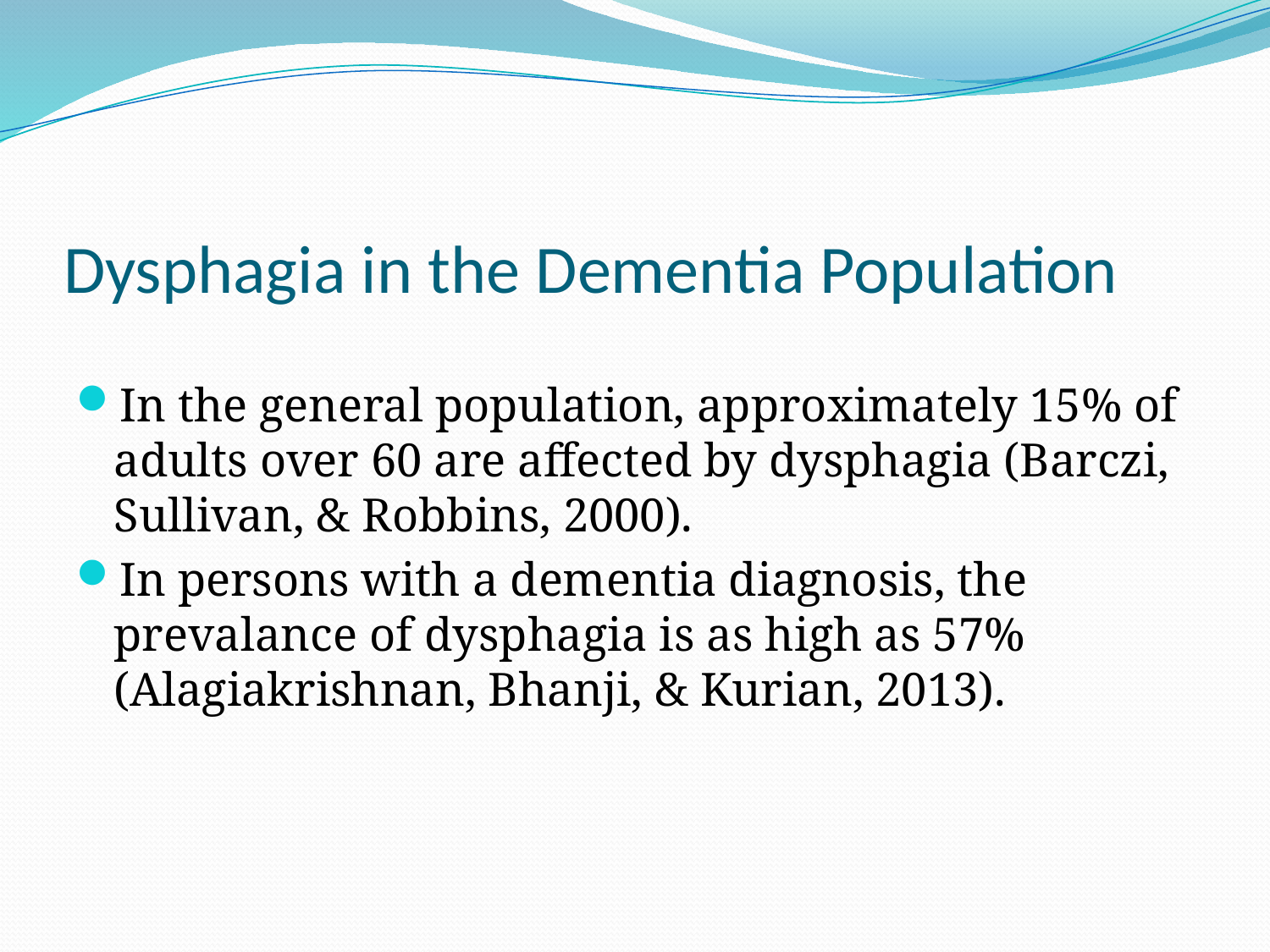

# Dysphagia in the Dementia Population
In the general population, approximately 15% of adults over 60 are affected by dysphagia (Barczi, Sullivan, & Robbins, 2000).
In persons with a dementia diagnosis, the prevalance of dysphagia is as high as 57% (Alagiakrishnan, Bhanji, & Kurian, 2013).